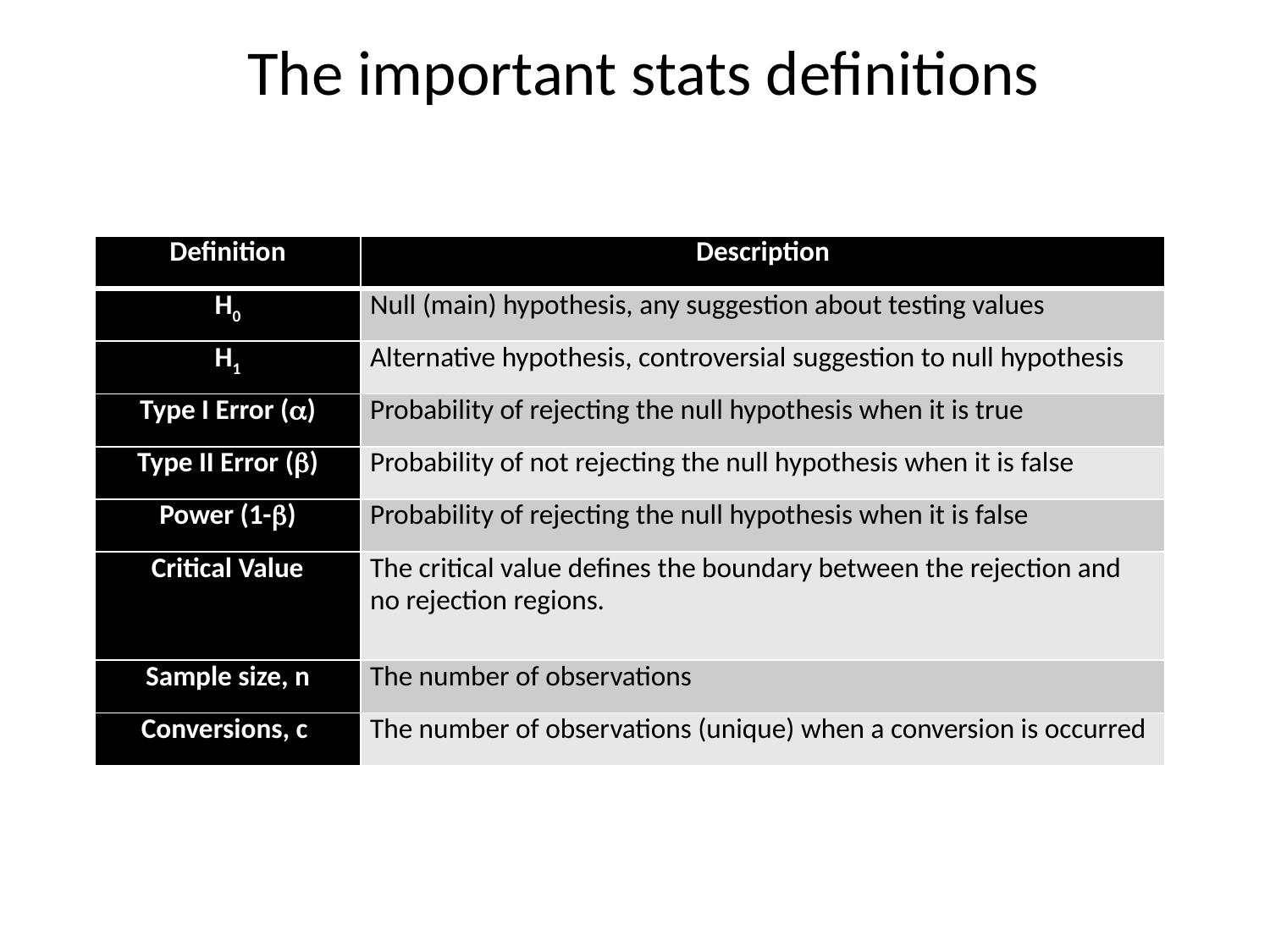

# The important stats definitions
| Definition | Description |
| --- | --- |
| H0 | Null (main) hypothesis, any suggestion about testing values |
| H1 | Alternative hypothesis, controversial suggestion to null hypothesis |
| Type I Error (α) | Probability of rejecting the null hypothesis when it is true |
| Type II Error (β) | Probability of not rejecting the null hypothesis when it is false |
| Power (1-β) | Probability of rejecting the null hypothesis when it is false |
| Critical Value | The critical value defines the boundary between the rejection and no rejection regions. |
| Sample size, n | The number of observations |
| Conversions, c | The number of observations (unique) when a conversion is occurred |